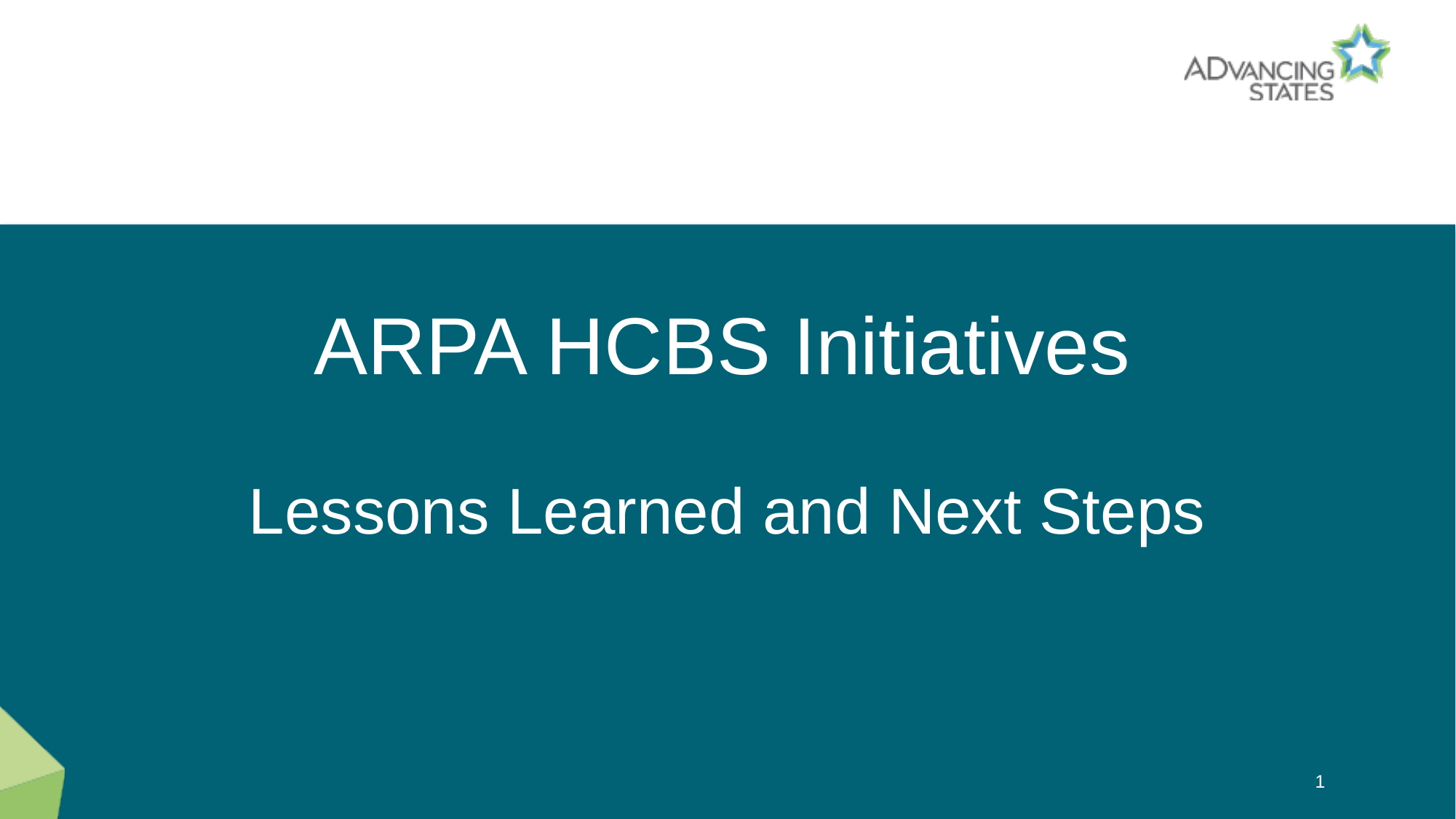

# ARPA HCBS Initiatives
Lessons Learned and Next Steps
1